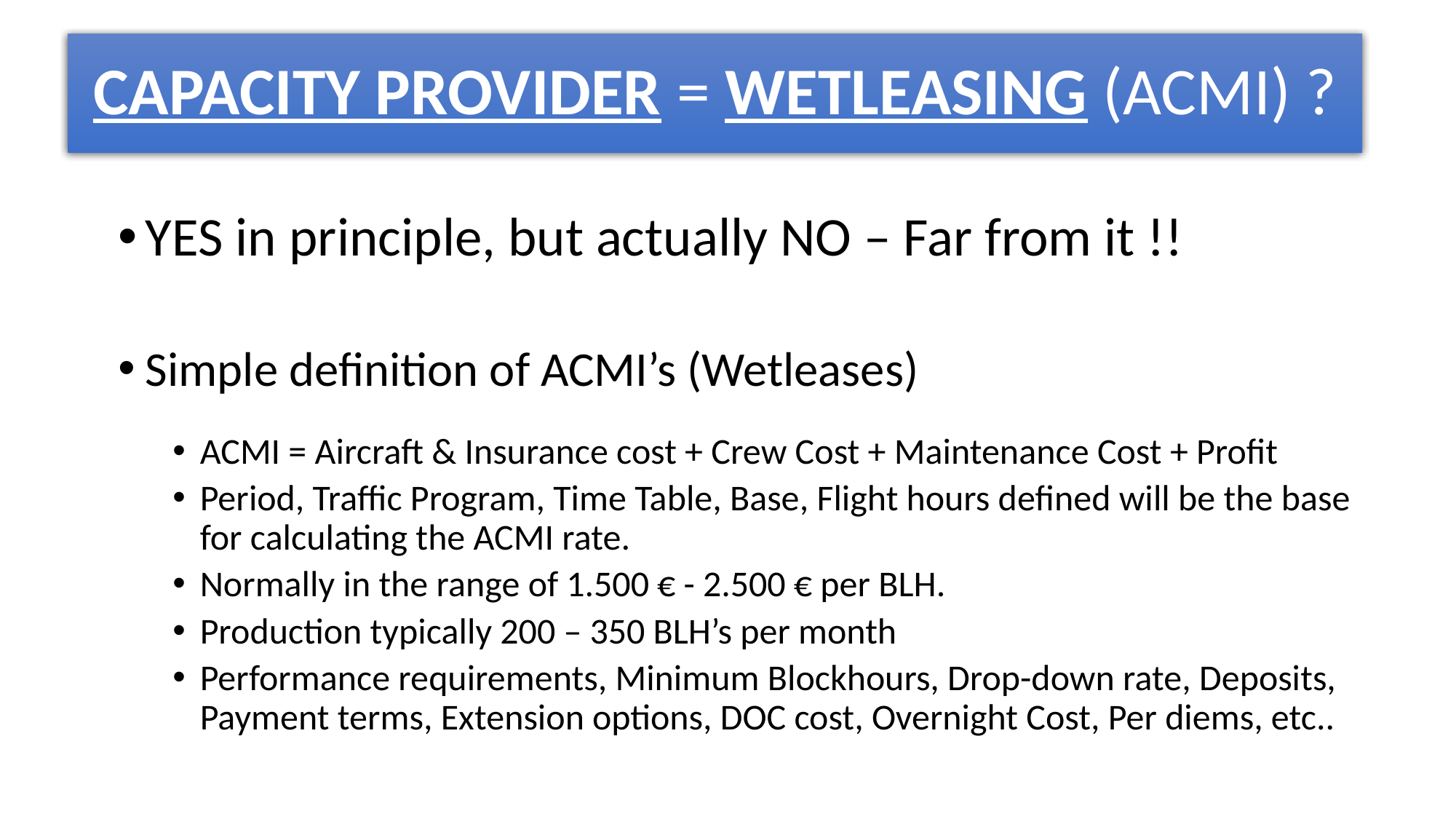

# CAPACITY PROVIDER = WETLEASING (ACMI) ?
YES in principle, but actually NO – Far from it !!

Simple definition of ACMI’s (Wetleases)

ACMI = Aircraft & Insurance cost + Crew Cost + Maintenance Cost + Profit
Period, Traffic Program, Time Table, Base, Flight hours defined will be the base for calculating the ACMI rate.
Normally in the range of 1.500 € - 2.500 € per BLH.
Production typically 200 – 350 BLH’s per month
Performance requirements, Minimum Blockhours, Drop-down rate, Deposits, Payment terms, Extension options, DOC cost, Overnight Cost, Per diems, etc..